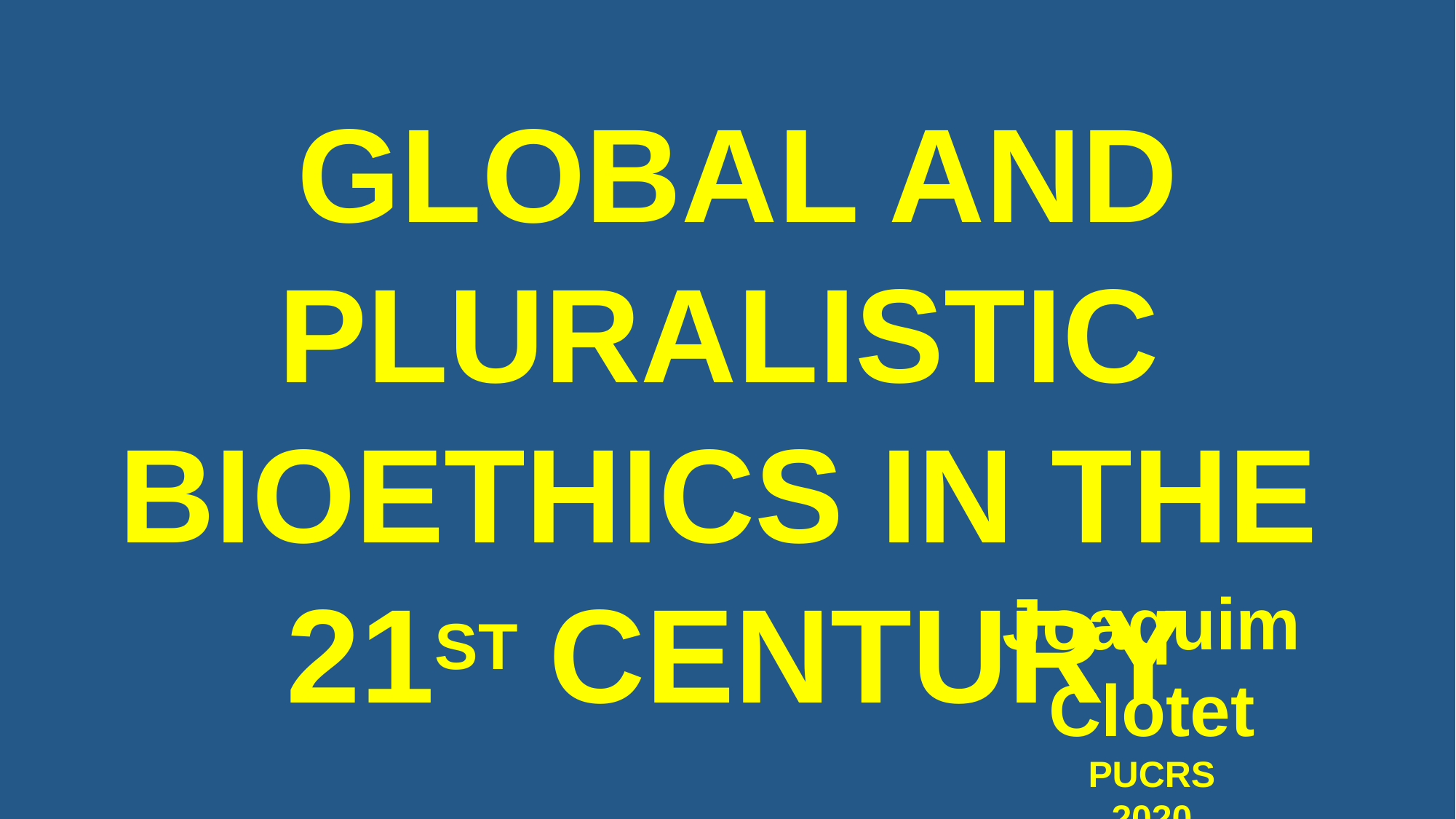

GLOBAL AND PLURALISTIC  BIOETHICS IN THE  21ST CENTURY
Joaquim Clotet
PUCRS
2020